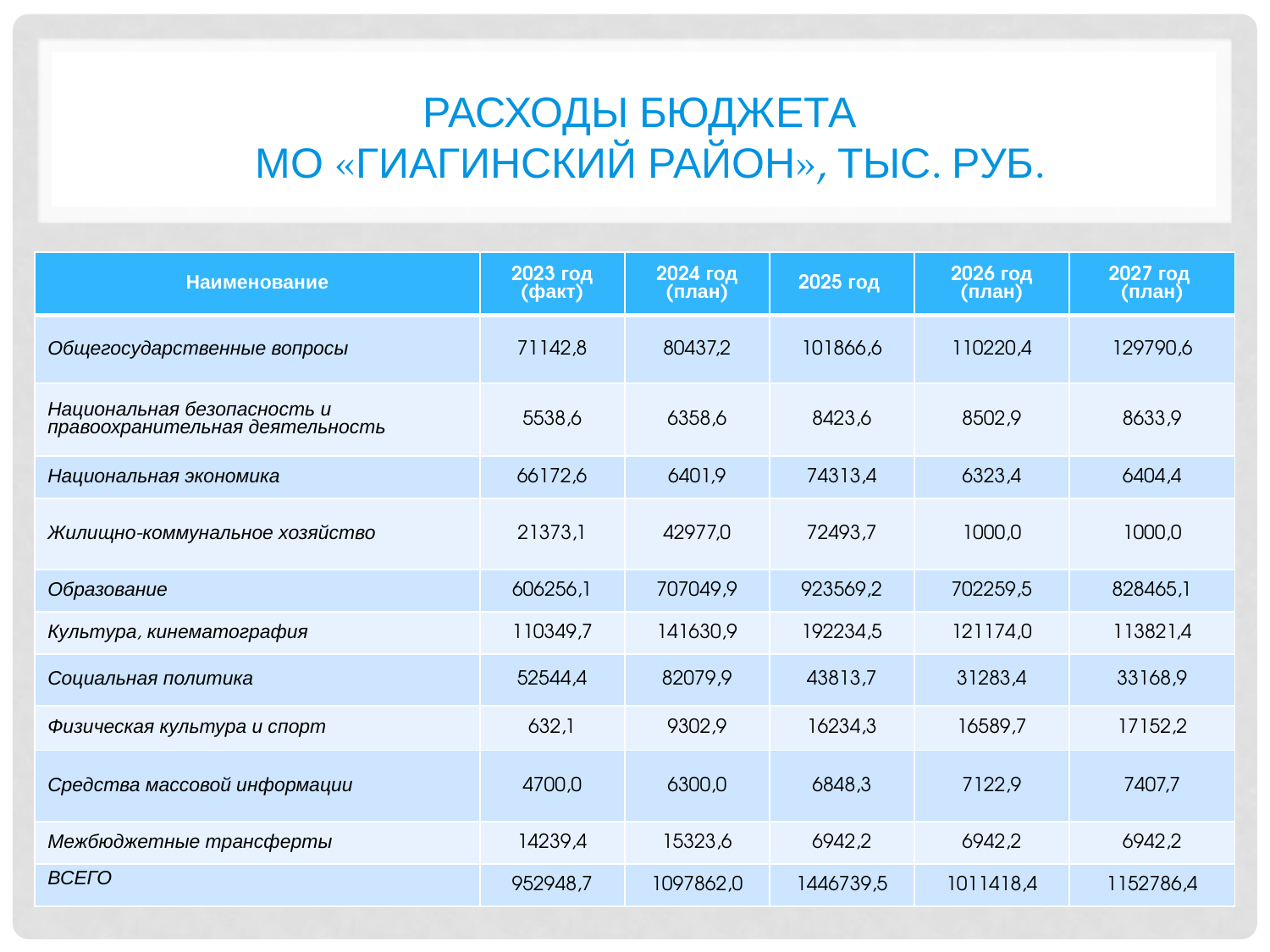

# Расходы бюджета МО «Гиагинский район», тыс. руб.
| Наименование | 2023 год (факт) | 2024 год (план) | 2025 год | 2026 год (план) | 2027 год (план) |
| --- | --- | --- | --- | --- | --- |
| Общегосударственные вопросы | 71142,8 | 80437,2 | 101866,6 | 110220,4 | 129790,6 |
| Национальная безопасность и правоохранительная деятельность | 5538,6 | 6358,6 | 8423,6 | 8502,9 | 8633,9 |
| Национальная экономика | 66172,6 | 6401,9 | 74313,4 | 6323,4 | 6404,4 |
| Жилищно-коммунальное хозяйство | 21373,1 | 42977,0 | 72493,7 | 1000,0 | 1000,0 |
| Образование | 606256,1 | 707049,9 | 923569,2 | 702259,5 | 828465,1 |
| Культура, кинематография | 110349,7 | 141630,9 | 192234,5 | 121174,0 | 113821,4 |
| Социальная политика | 52544,4 | 82079,9 | 43813,7 | 31283,4 | 33168,9 |
| Физическая культура и спорт | 632,1 | 9302,9 | 16234,3 | 16589,7 | 17152,2 |
| Средства массовой информации | 4700,0 | 6300,0 | 6848,3 | 7122,9 | 7407,7 |
| Межбюджетные трансферты | 14239,4 | 15323,6 | 6942,2 | 6942,2 | 6942,2 |
| ВСЕГО | 952948,7 | 1097862,0 | 1446739,5 | 1011418,4 | 1152786,4 |